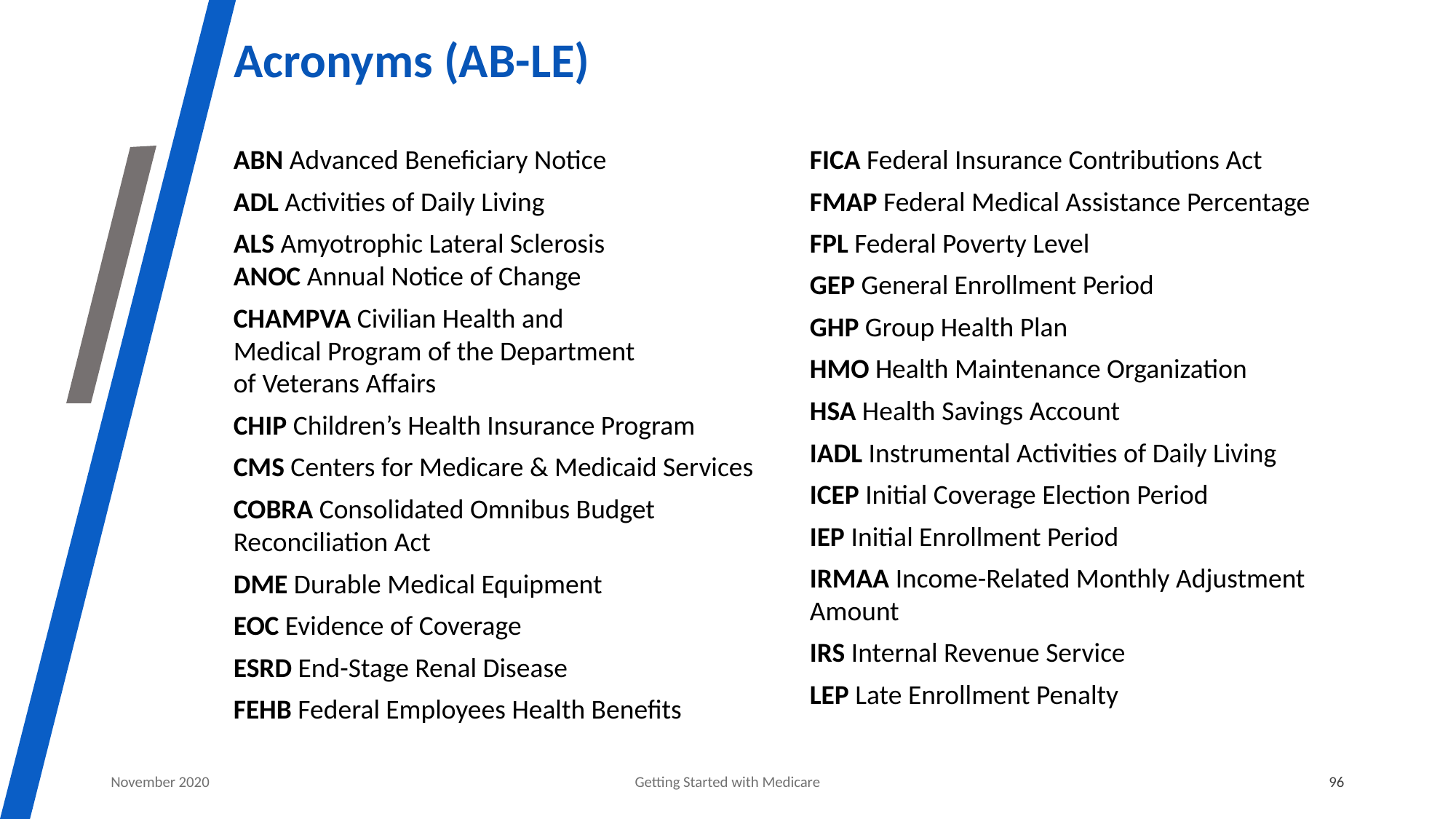

# Acronyms (AB-LE)
ABN Advanced Beneficiary Notice
ADL Activities of Daily Living
ALS Amyotrophic Lateral Sclerosis
ANOC Annual Notice of Change
CHAMPVA Civilian Health and
Medical Program of the Department
of Veterans Affairs
CHIP Children’s Health Insurance Program
CMS Centers for Medicare & Medicaid Services
COBRA Consolidated Omnibus Budget Reconciliation Act
DME Durable Medical Equipment
EOC Evidence of Coverage
ESRD End-Stage Renal Disease
FEHB Federal Employees Health Benefits
FICA Federal Insurance Contributions Act
FMAP Federal Medical Assistance Percentage
FPL Federal Poverty Level
GEP General Enrollment Period
GHP Group Health Plan
HMO Health Maintenance Organization
HSA Health Savings Account
IADL Instrumental Activities of Daily Living
ICEP Initial Coverage Election Period
IEP Initial Enrollment Period
IRMAA Income-Related Monthly Adjustment Amount
IRS Internal Revenue Service
LEP Late Enrollment Penalty
November 2020
Getting Started with Medicare